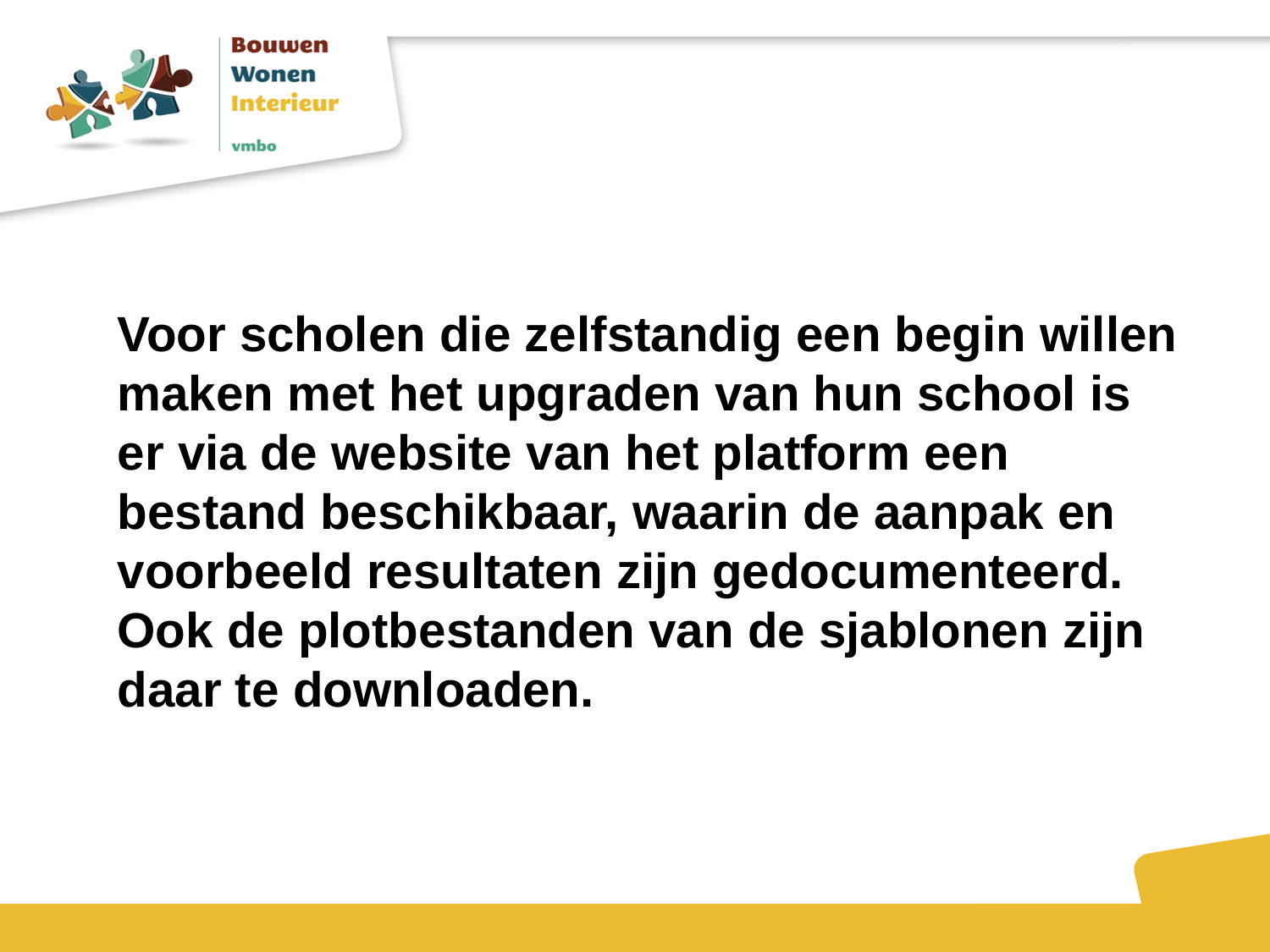

Voor scholen die zelfstandig een begin willen maken met het upgraden van hun school is er via de website van het platform een bestand beschikbaar, waarin de aanpak en voorbeeld resultaten zijn gedocumenteerd. Ook de plotbestanden van de sjablonen zijn daar te downloaden.